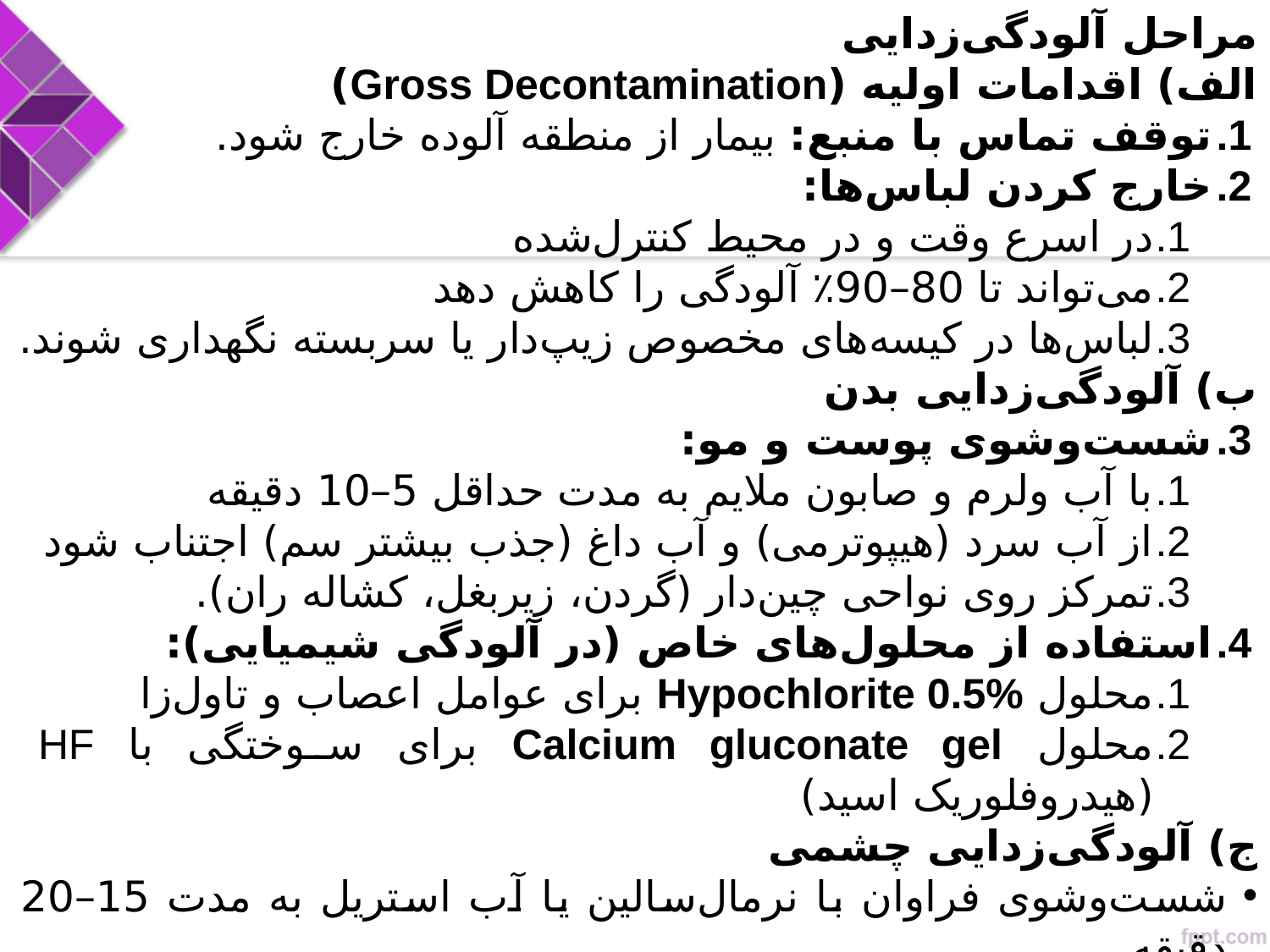

مراحل آلودگی‌زدایی
الف) اقدامات اولیه (Gross Decontamination)
توقف تماس با منبع: بیمار از منطقه آلوده خارج شود.
خارج کردن لباس‌ها:
در اسرع وقت و در محیط کنترل‌شده
می‌تواند تا 80–90٪ آلودگی را کاهش دهد
لباس‌ها در کیسه‌های مخصوص زیپ‌دار یا سربسته نگهداری شوند.
ب) آلودگی‌زدایی بدن
شست‌وشوی پوست و مو:
با آب ولرم و صابون ملایم به مدت حداقل 5–10 دقیقه
از آب سرد (هیپوترمی) و آب داغ (جذب بیشتر سم) اجتناب شود
تمرکز روی نواحی چین‌دار (گردن، زیربغل، کشاله ران).
استفاده از محلول‌های خاص (در آلودگی شیمیایی):
محلول Hypochlorite 0.5% برای عوامل اعصاب و تاول‌زا
محلول Calcium gluconate gel برای سوختگی با HF (هیدروفلوریک اسید)
ج) آلودگی‌زدایی چشمی
شست‌وشوی فراوان با نرمال‌سالین یا آب استریل به مدت 15–20 دقیقه
معاینه توسط چشم‌پزشک در اسرع وقت